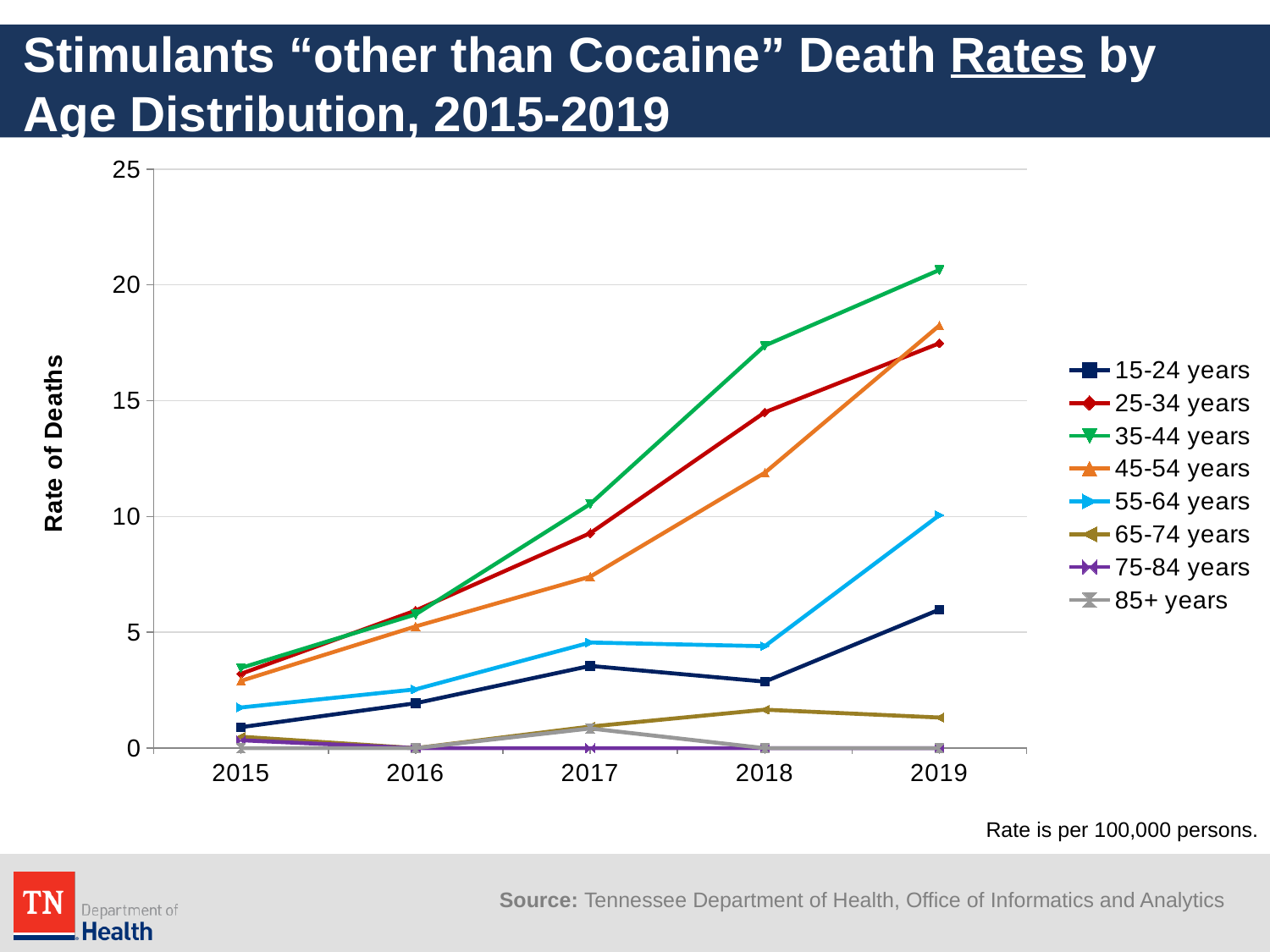

# Stimulants “other than Cocaine” Death Rates by Age Distribution, 2015-2019

[unsupported chart]

Rate is per 100,000 persons.
Source: Tennessee Department of Health, Office of Informatics and Analytics